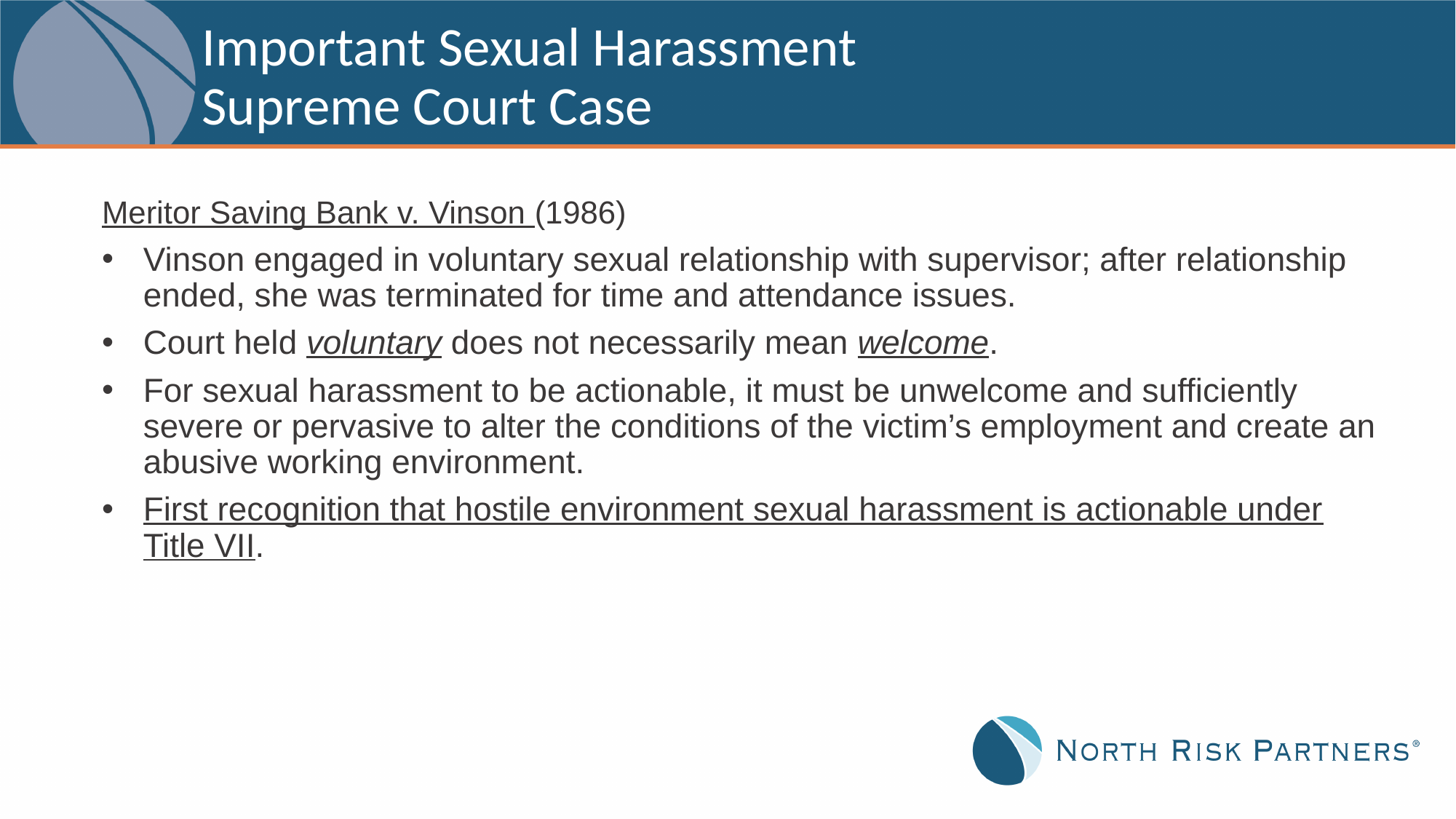

# Important Sexual Harassment Supreme Court Case
Meritor Saving Bank v. Vinson (1986)
Vinson engaged in voluntary sexual relationship with supervisor; after relationship ended, she was terminated for time and attendance issues.
Court held voluntary does not necessarily mean welcome.
For sexual harassment to be actionable, it must be unwelcome and sufficiently severe or pervasive to alter the conditions of the victim’s employment and create an abusive working environment.
First recognition that hostile environment sexual harassment is actionable under Title VII.